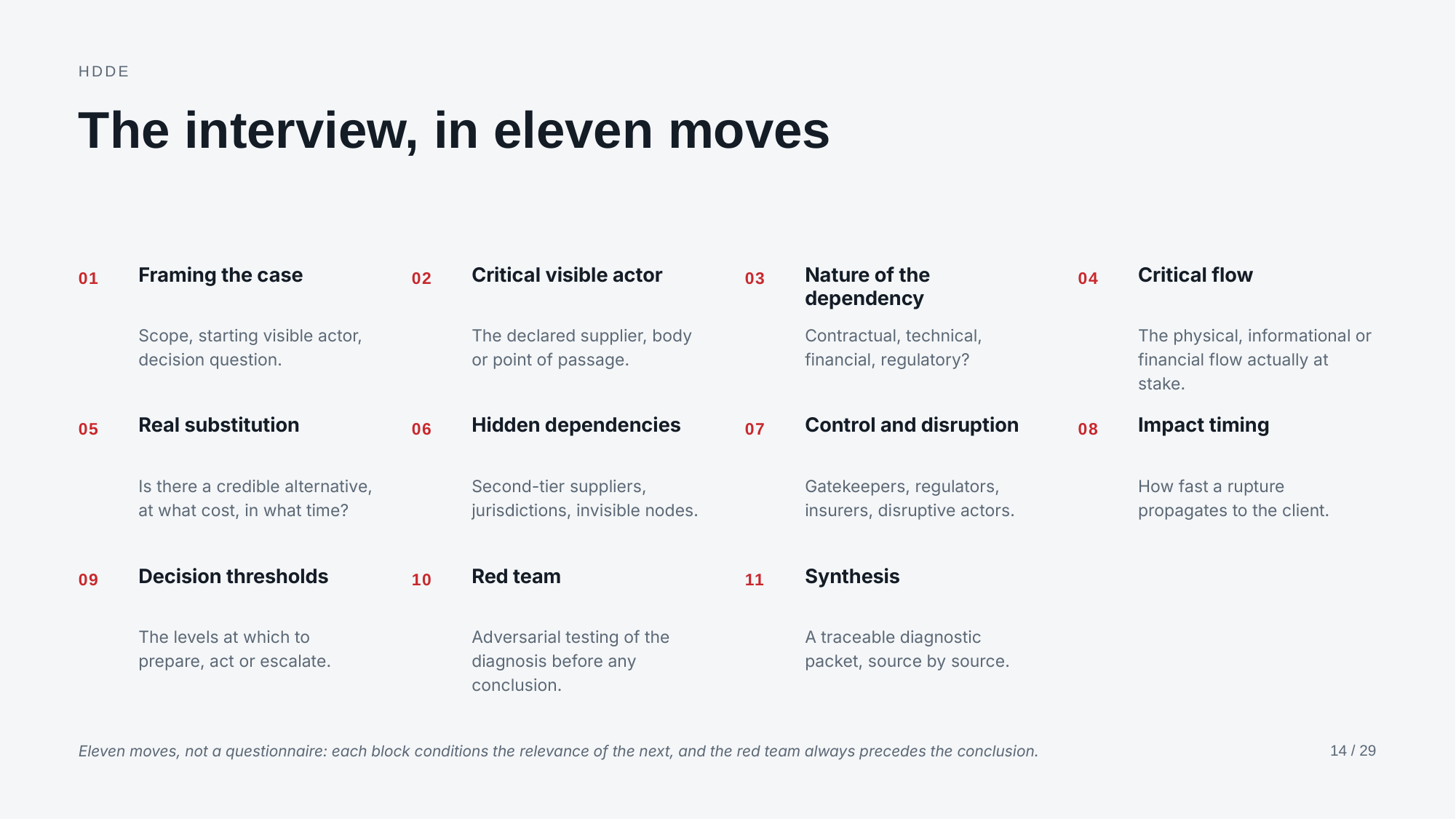

HDDE
The interview, in eleven moves
01
Framing the case
02
Critical visible actor
03
Nature of the dependency
04
Critical flow
Scope, starting visible actor, decision question.
The declared supplier, body or point of passage.
Contractual, technical, financial, regulatory?
The physical, informational or financial flow actually at stake.
05
Real substitution
06
Hidden dependencies
07
Control and disruption
08
Impact timing
Is there a credible alternative, at what cost, in what time?
Second-tier suppliers, jurisdictions, invisible nodes.
Gatekeepers, regulators, insurers, disruptive actors.
How fast a rupture propagates to the client.
09
Decision thresholds
10
Red team
11
Synthesis
The levels at which to prepare, act or escalate.
Adversarial testing of the diagnosis before any conclusion.
A traceable diagnostic packet, source by source.
Eleven moves, not a questionnaire: each block conditions the relevance of the next, and the red team always precedes the conclusion.
14 / 29